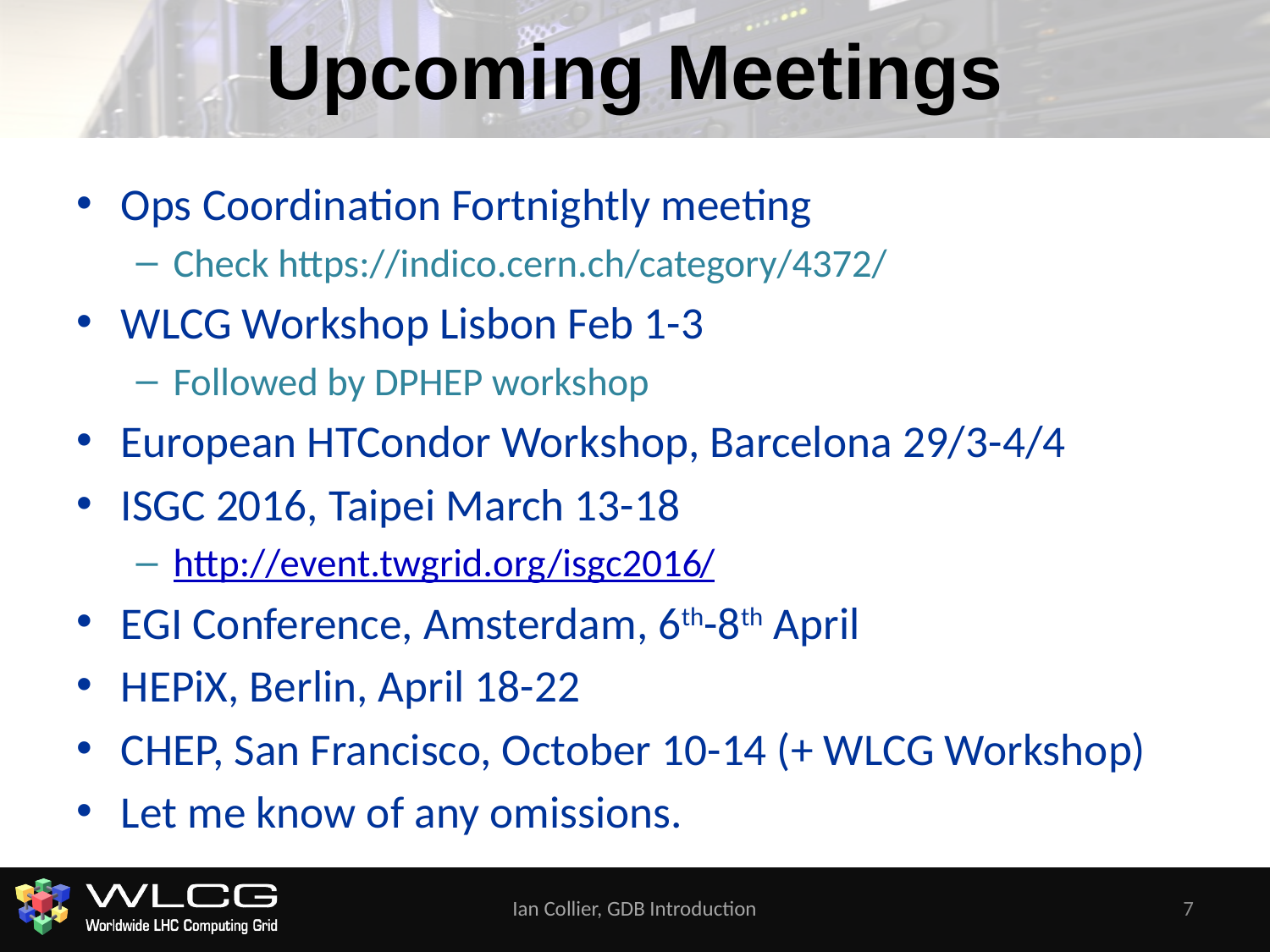

# Upcoming Meetings
Ops Coordination Fortnightly meeting
Check https://indico.cern.ch/category/4372/
WLCG Workshop Lisbon Feb 1-3
Followed by DPHEP workshop
European HTCondor Workshop, Barcelona 29/3-4/4
ISGC 2016, Taipei March 13-18
http://event.twgrid.org/isgc2016/
EGI Conference, Amsterdam, 6th-8th April
HEPiX, Berlin, April 18-22
CHEP, San Francisco, October 10-14 (+ WLCG Workshop)
Let me know of any omissions.
Ian Collier, GDB Introduction
7